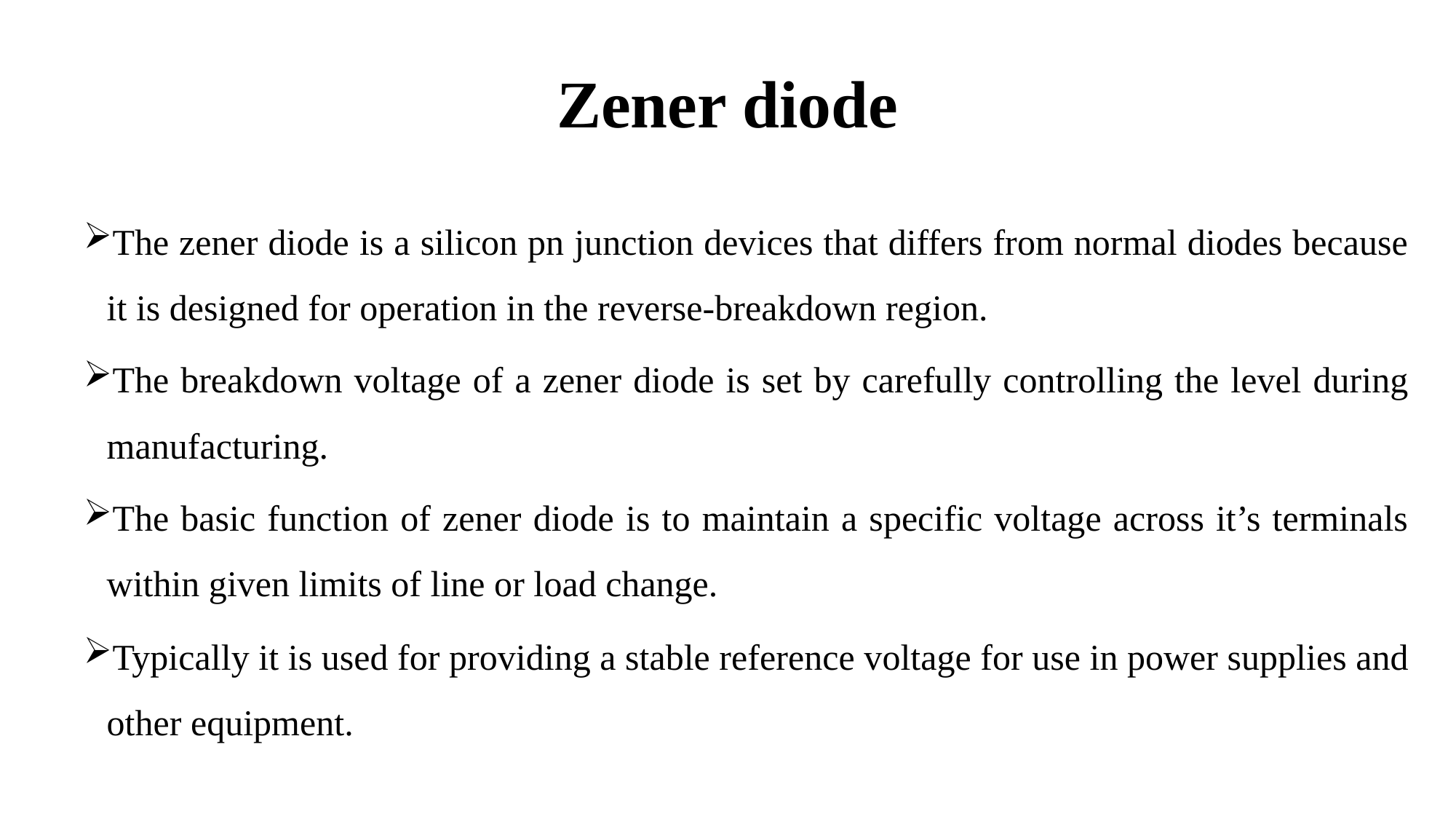

# Zener diode
The zener diode is a silicon pn junction devices that differs from normal diodes because it is designed for operation in the reverse-breakdown region.
The breakdown voltage of a zener diode is set by carefully controlling the level during manufacturing.
The basic function of zener diode is to maintain a specific voltage across it’s terminals within given limits of line or load change.
Typically it is used for providing a stable reference voltage for use in power supplies and other equipment.